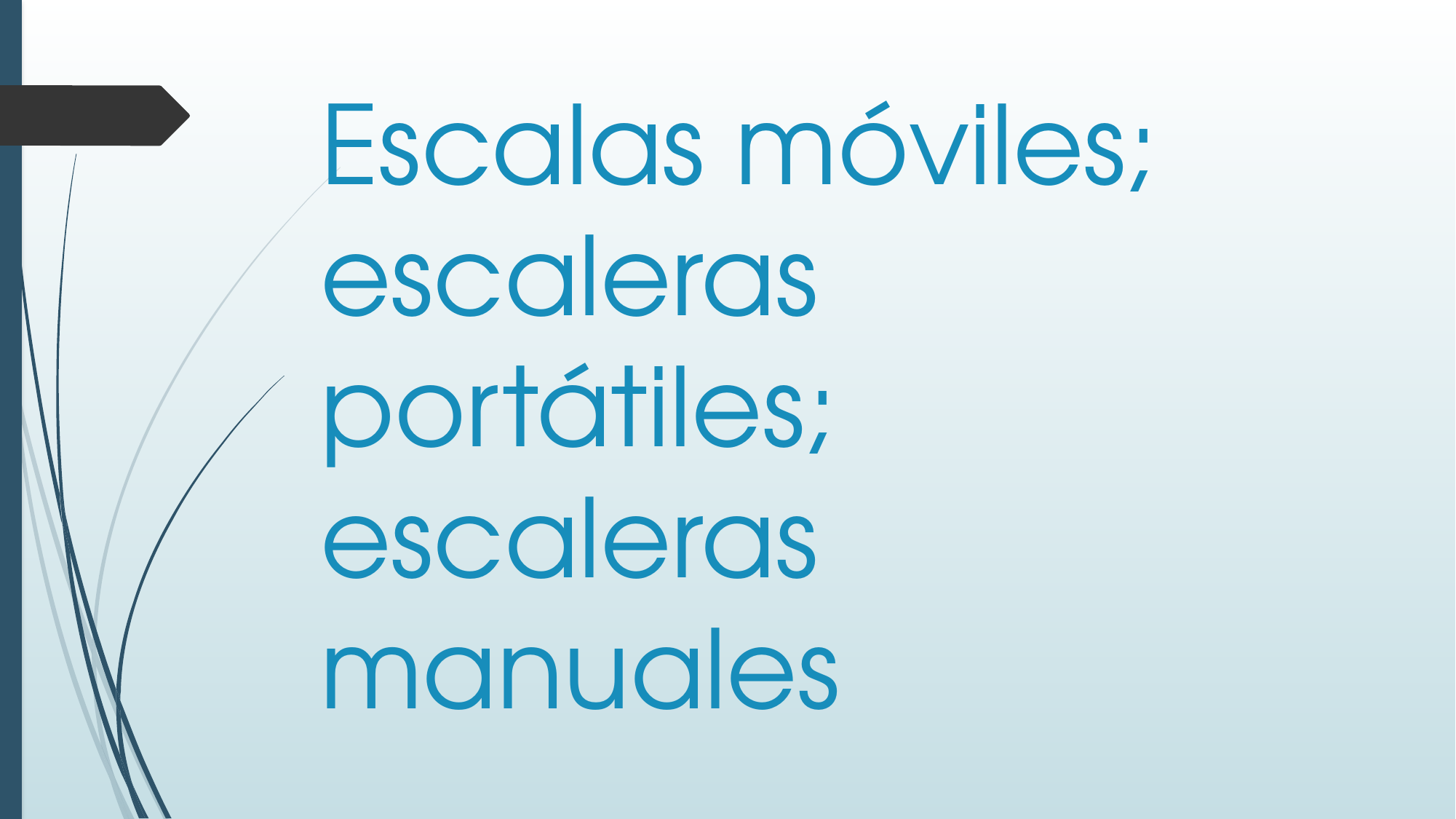

# Escalas móviles; escaleras portátiles; escaleras manuales